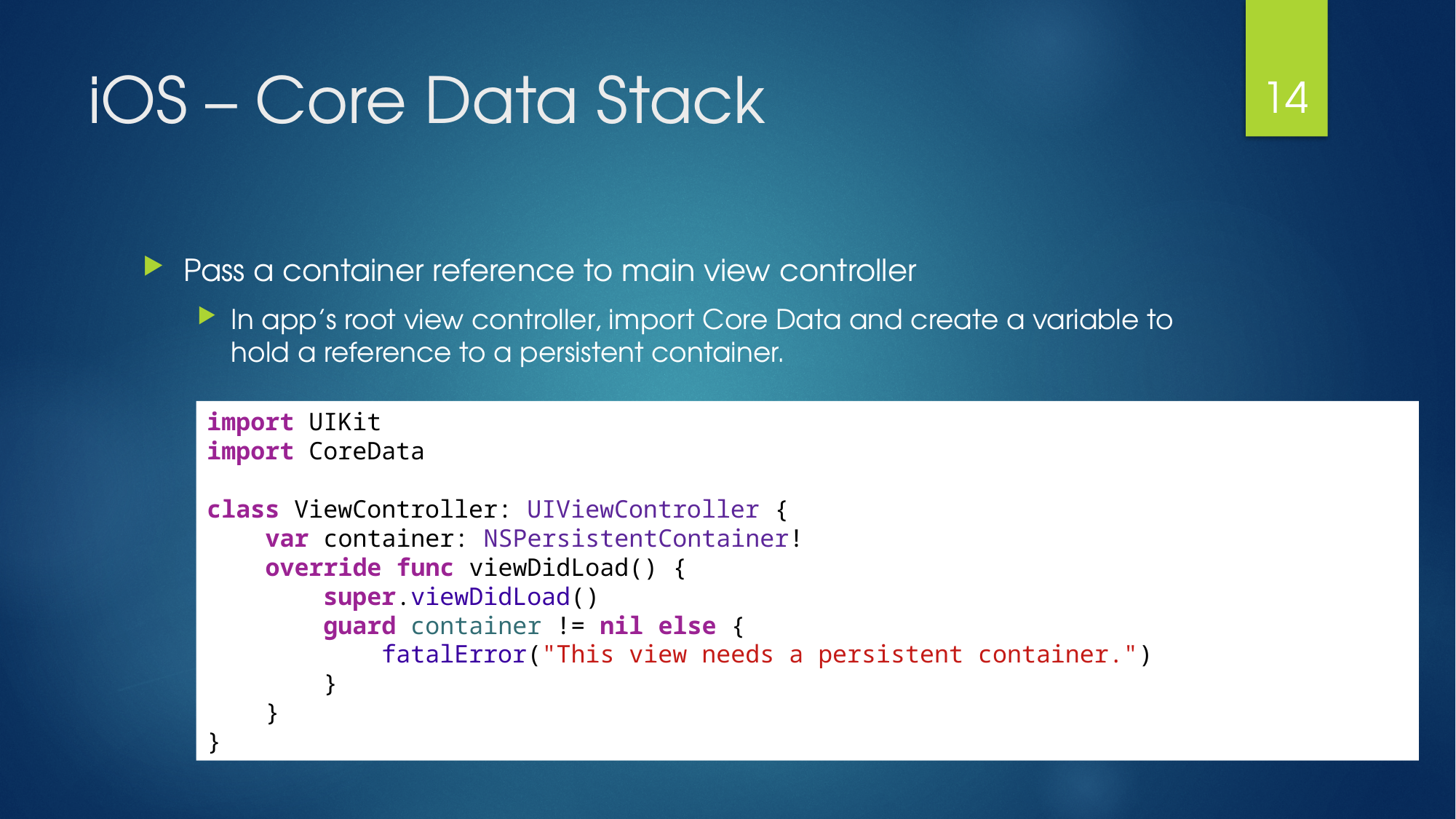

14
# iOS – Core Data Stack
Pass a container reference to main view controller
In app’s root view controller, import Core Data and create a variable to hold a reference to a persistent container.
import UIKit
import CoreData

class ViewController: UIViewController {
    var container: NSPersistentContainer!
    override func viewDidLoad() {
        super.viewDidLoad()
        guard container != nil else {
            fatalError("This view needs a persistent container.")
        }
    }
}